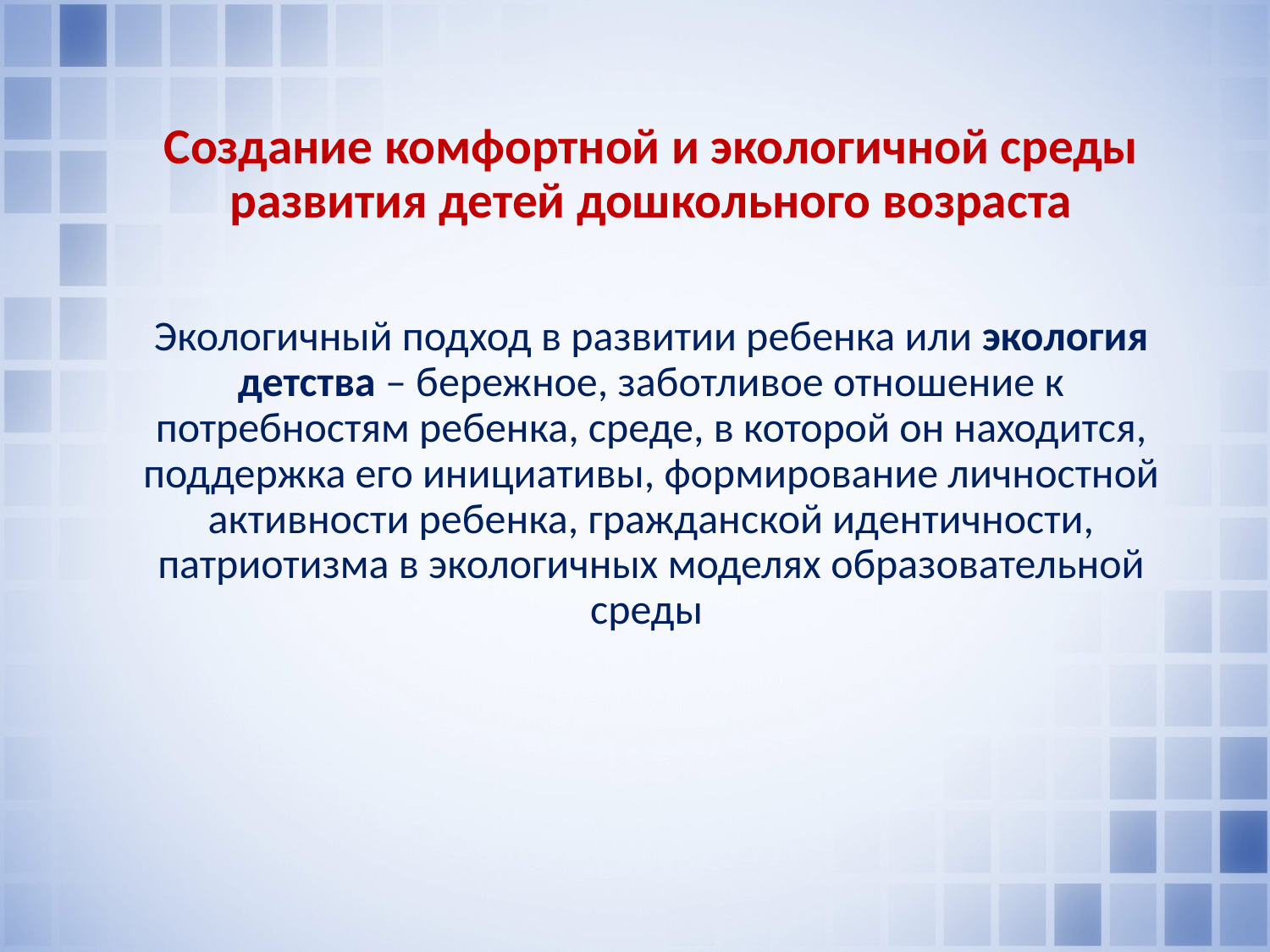

# Создание комфортной и экологичной среды развития детей дошкольного возраста
Экологичный подход в развитии ребенка или экология детства – бережное, заботливое отношение к потребностям ребенка, среде, в которой он находится, поддержка его инициативы, формирование личностной активности ребенка, гражданской идентичности, патриотизма в экологичных моделях образовательной среды